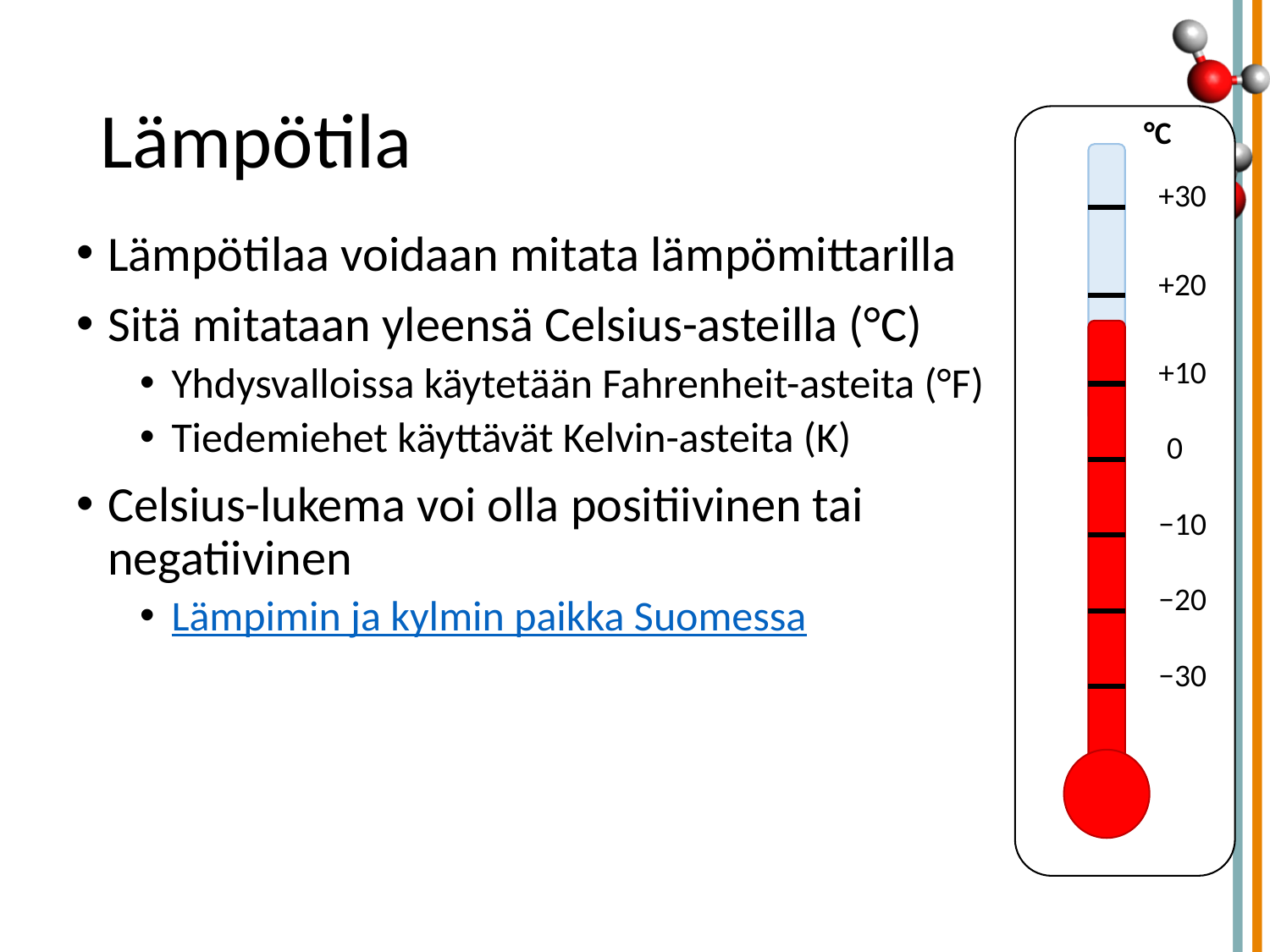

# Lämpötila

°C

+30
+20

+10
0
−10
−20
−30

Lämpötilaa voidaan mitata lämpömittarilla
Sitä mitataan yleensä Celsius-asteilla (°C)
Yhdysvalloissa käytetään Fahrenheit-asteita (°F)
Tiedemiehet käyttävät Kelvin-asteita (K)
Celsius-lukema voi olla positiivinen tai negatiivinen
Lämpimin ja kylmin paikka Suomessa